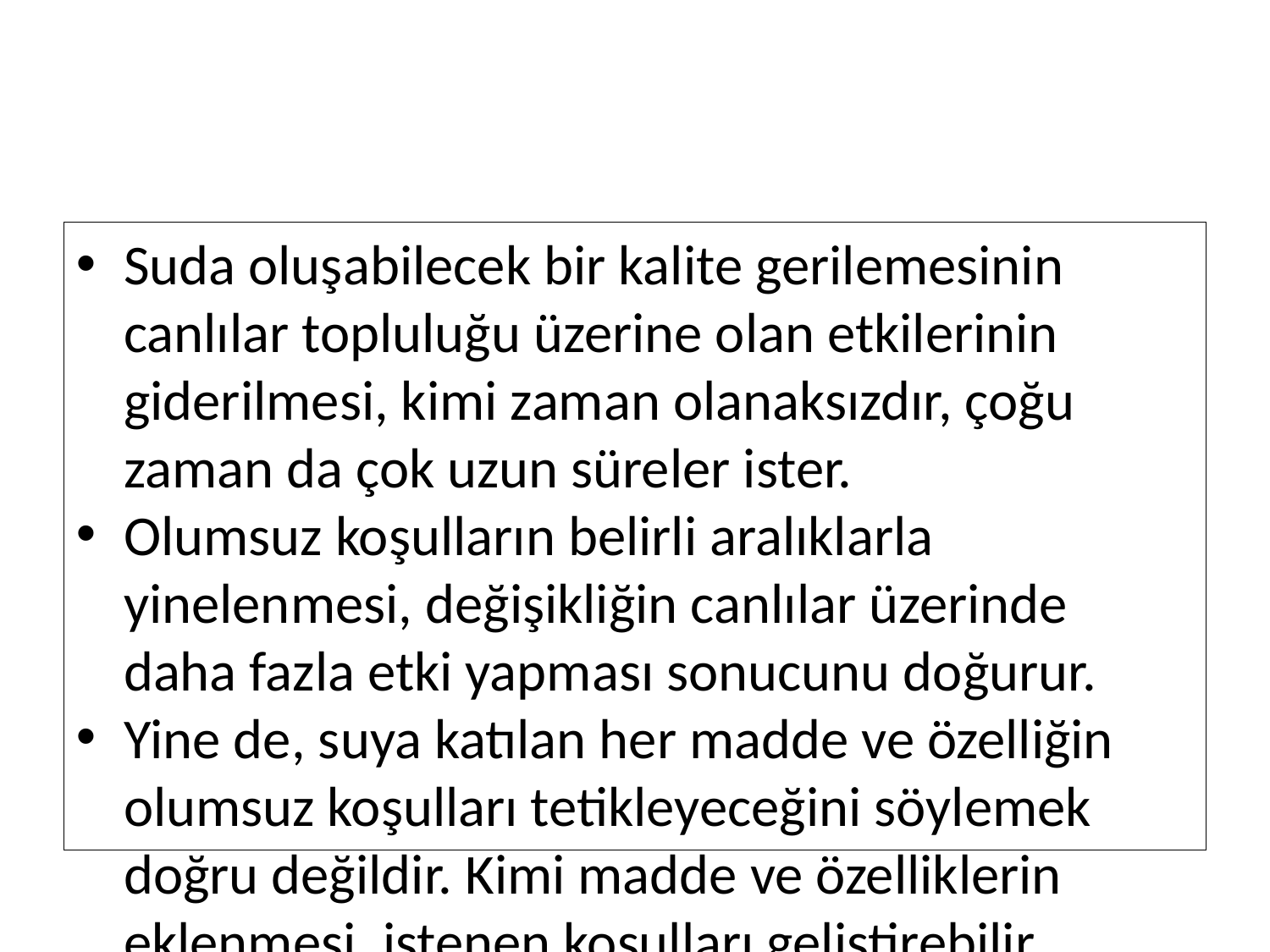

Suda oluşabilecek bir kalite gerilemesinin canlılar topluluğu üzerine olan etkilerinin giderilmesi, kimi zaman olanaksızdır, çoğu zaman da çok uzun süreler ister.
Olumsuz koşulların belirli aralıklarla yinelenmesi, değişikliğin canlılar üzerinde daha fazla etki yapması sonucunu doğurur.
Yine de, suya katılan her madde ve özelliğin olumsuz koşulları tetikleyeceğini söylemek doğru değildir. Kimi madde ve özelliklerin eklenmesi, istenen koşulları geliştirebilir.
Örneğin suyun çözünmüş oksijen içeriğinin artırılması, hemen her zaman kalitesine olumlu etki yapar.